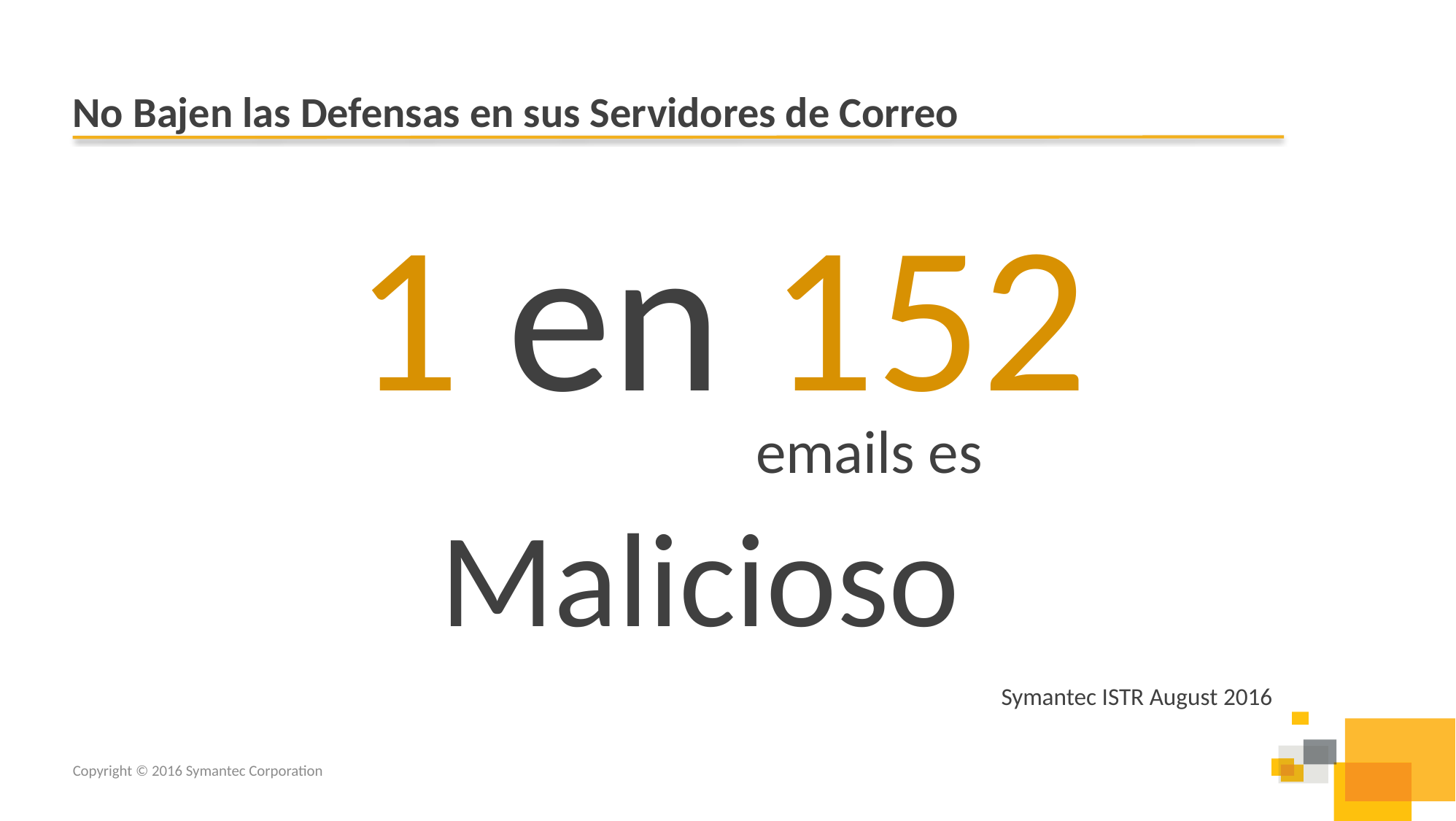

# No Bajen las Defensas en sus Servidores de Correo

1 en 152

emails es
Malicioso
Symantec ISTR August 2016
Copyright © 2016 Symantec Corporation